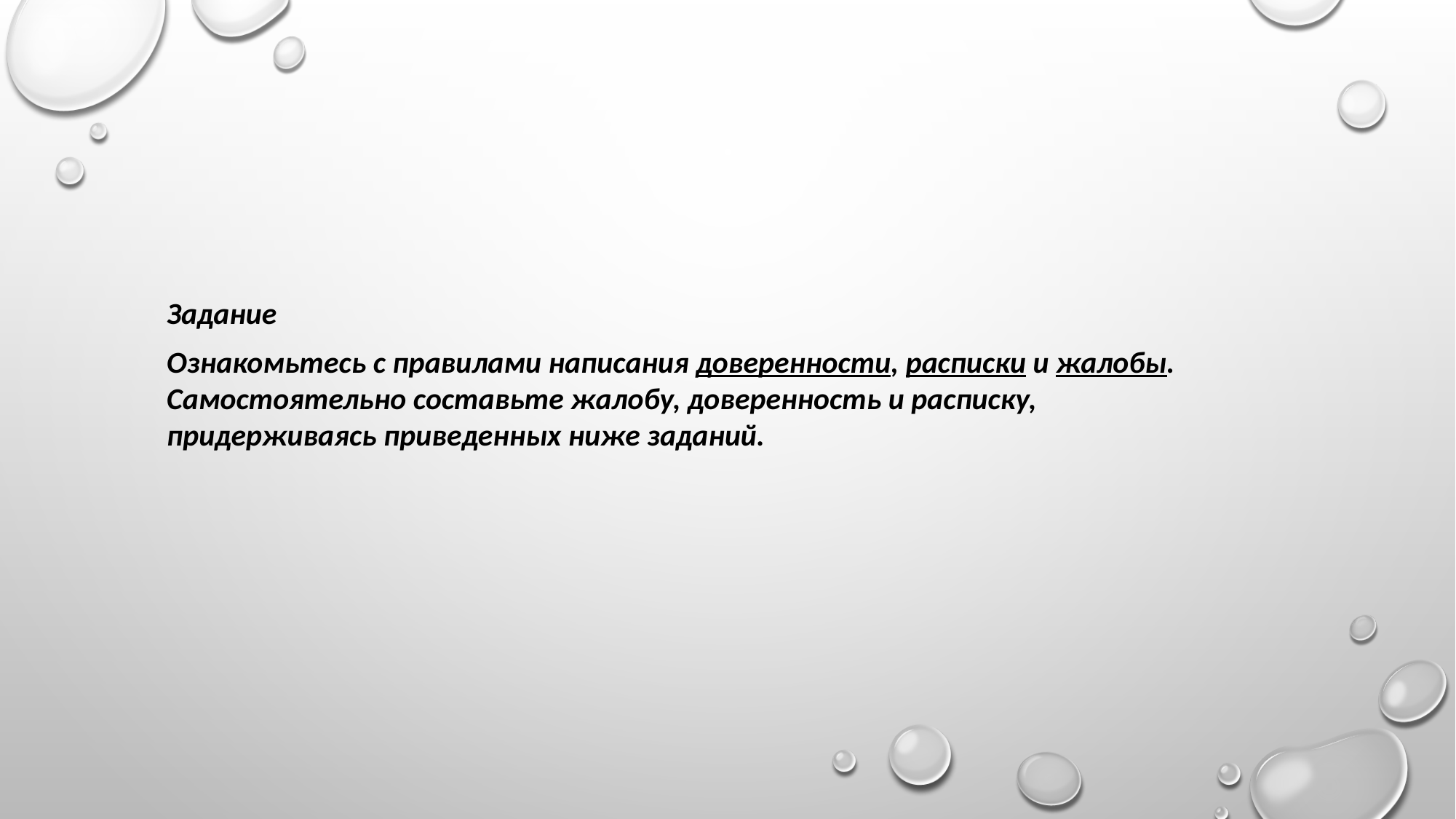

Задание
Ознакомьтесь с правилами написания доверенности, расписки и жалобы. Самостоятельно составьте жалобу, доверенность и расписку, придерживаясь приведенных ниже заданий.